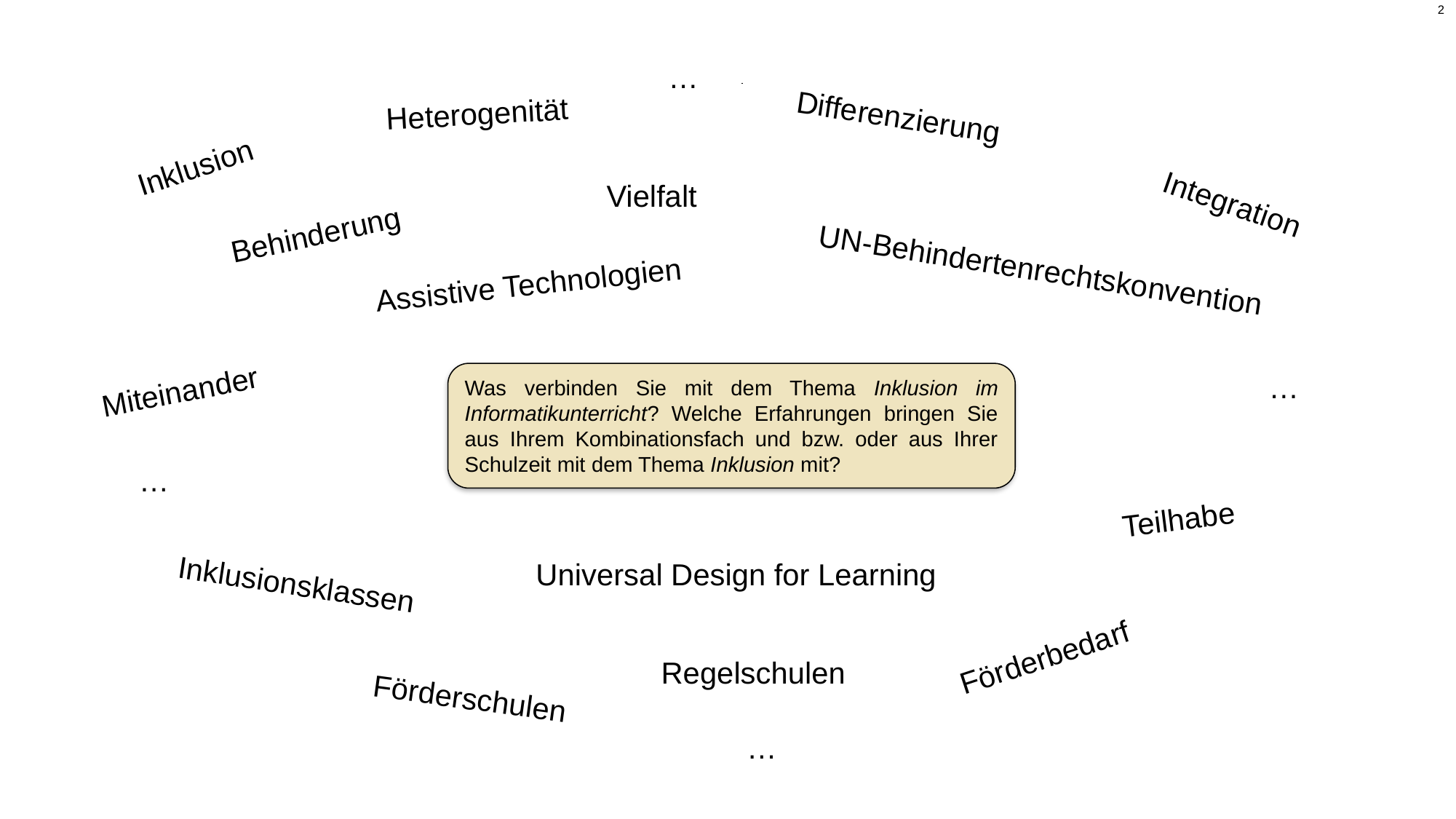

…
Heterogenität
Differenzierung
Inklusion
Vielfalt
Integration
Behinderung
UN-Behindertenrechtskonvention
Assistive Technologien
…
Was verbinden Sie mit dem Thema Inklusion im Informatikunterricht? Welche Erfahrungen bringen Sie aus Ihrem Kombinationsfach und bzw. oder aus Ihrer Schulzeit mit dem Thema Inklusion mit?
Miteinander
…
Teilhabe
Universal Design for Learning
Inklusionsklassen
Förderbedarf
Regelschulen
Förderschulen
…